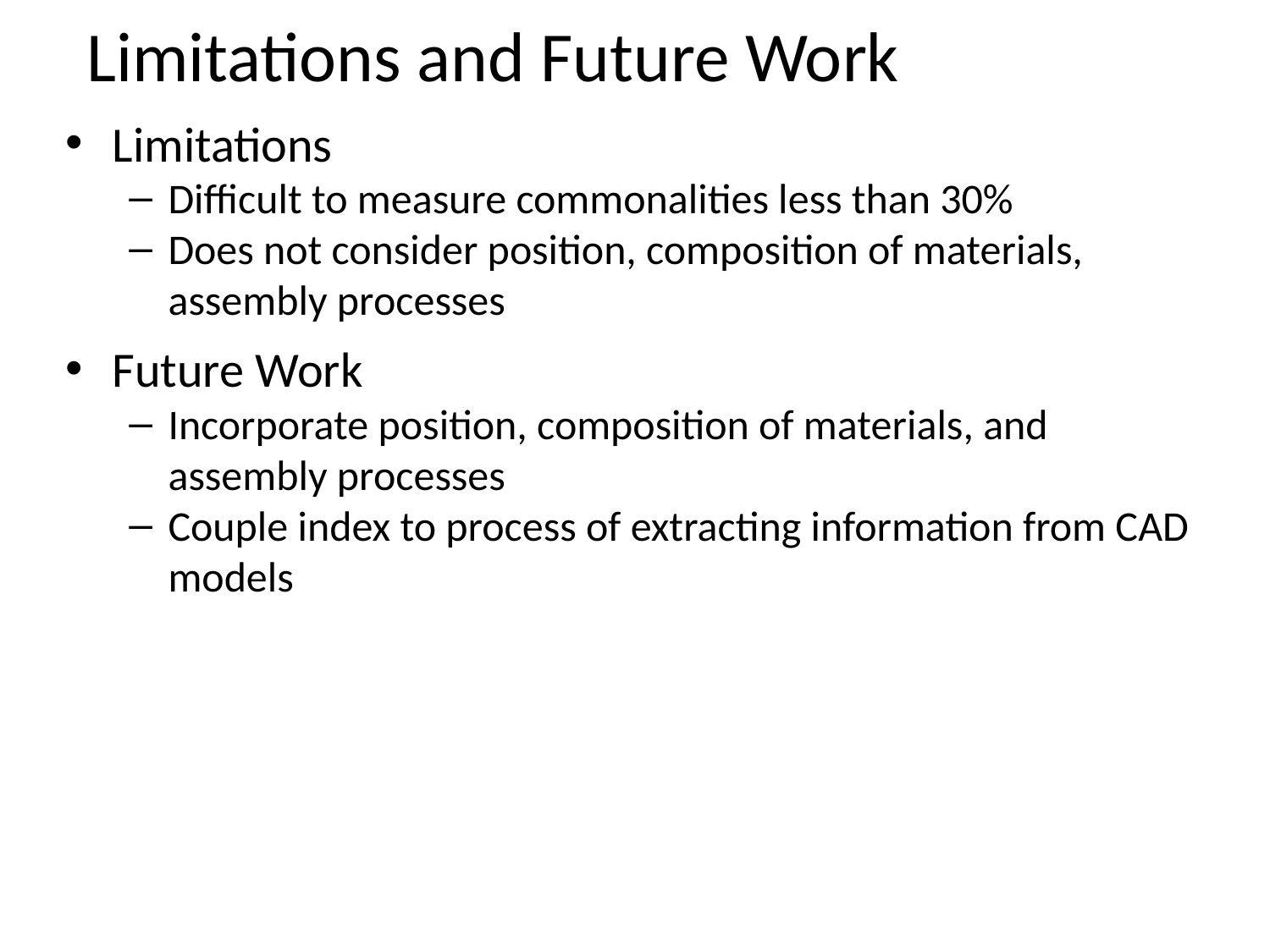

Limitations and Future Work
Limitations
Difficult to measure commonalities less than 30%
Does not consider position, composition of materials, assembly processes
Future Work
Incorporate position, composition of materials, and assembly processes
Couple index to process of extracting information from CAD models